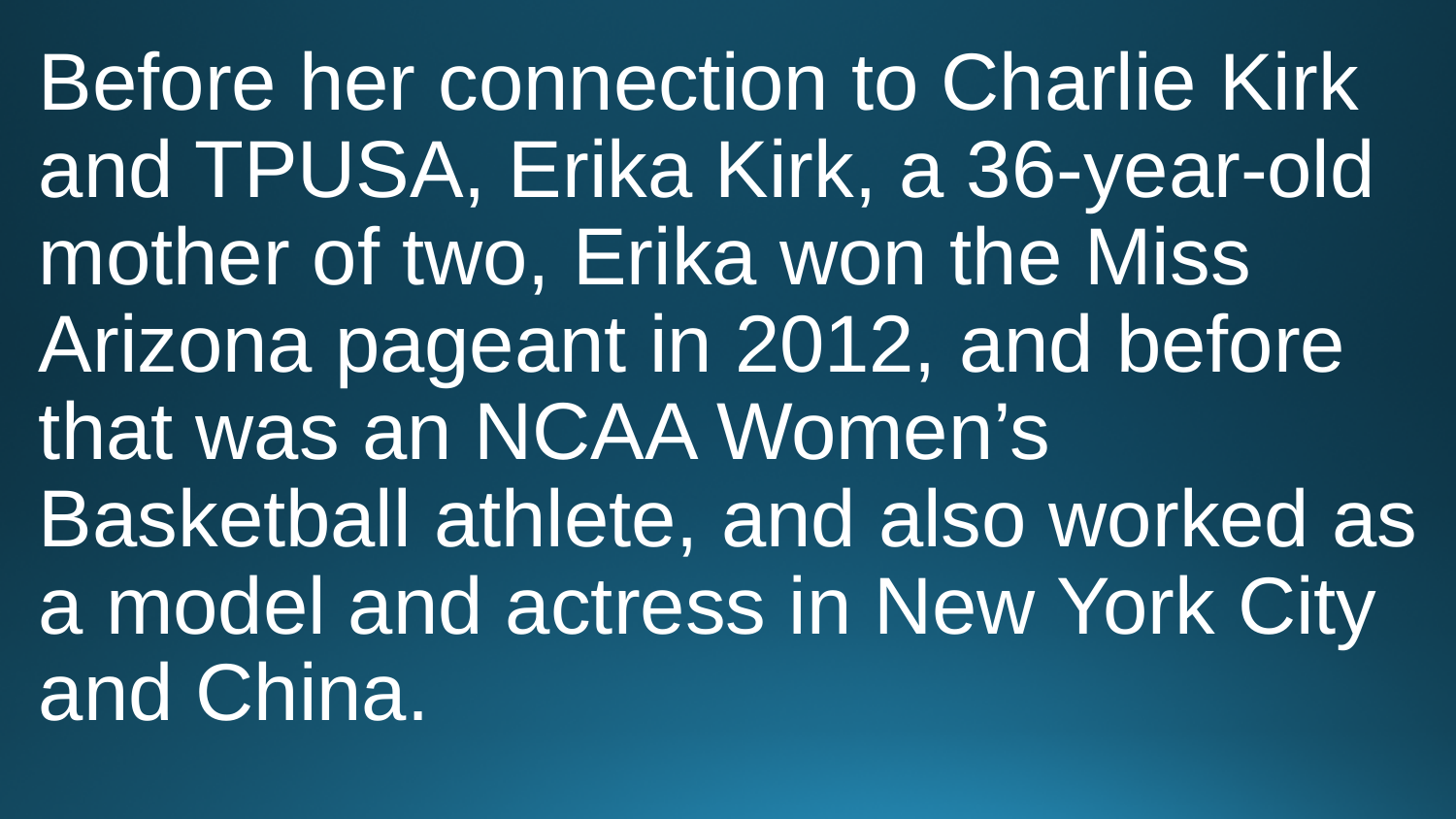

# Before her connection to Charlie Kirk and TPUSA, Erika Kirk, a 36-year-old mother of two, Erika won the Miss Arizona pageant in 2012, and before that was an NCAA Women’s Basketball athlete, and also worked as a model and actress in New York City and China.